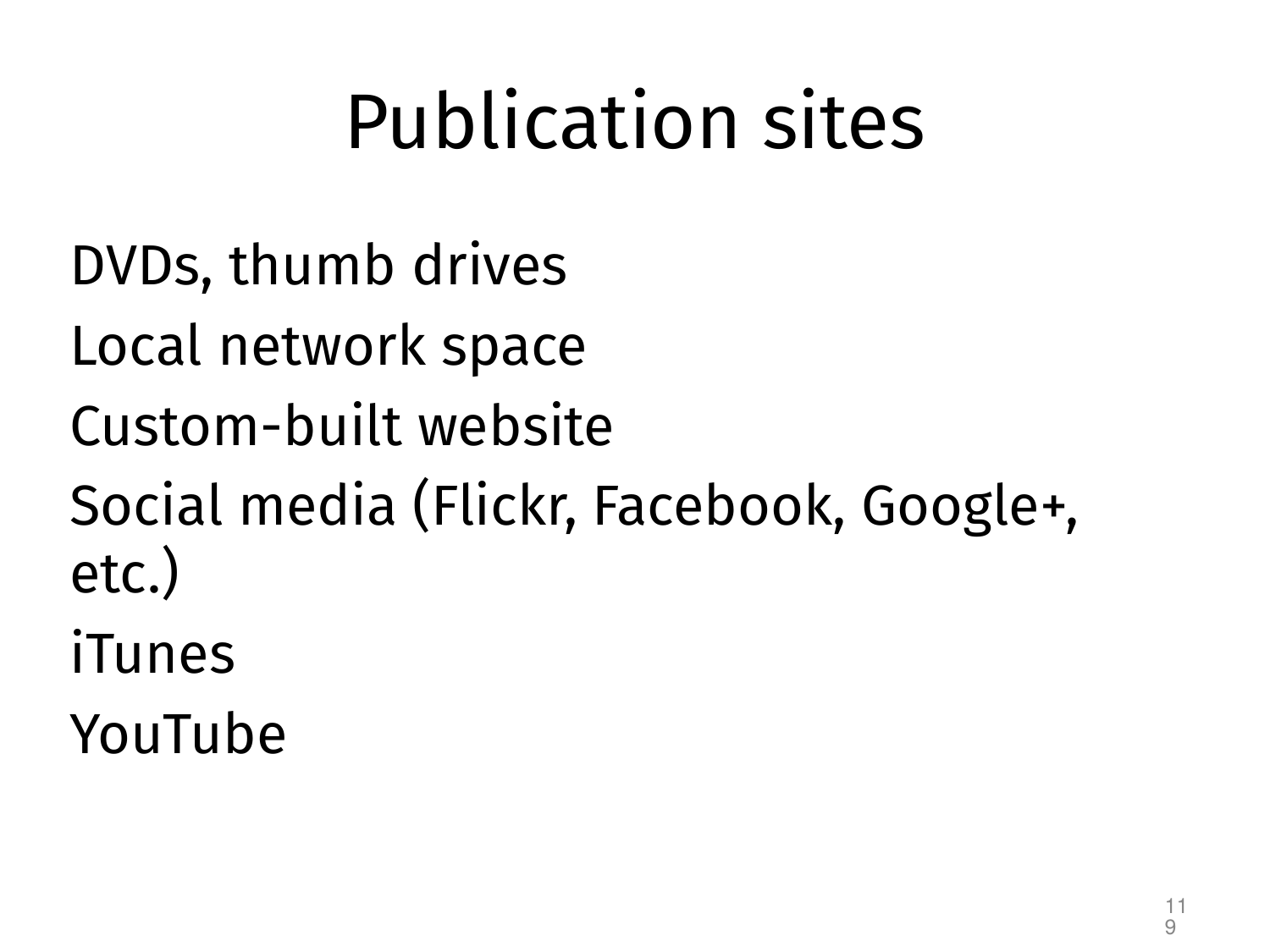

Publication sites
DVDs, thumb drives
Local network space
Custom-built website
Social media (Flickr, Facebook, Google+, etc.)
iTunes
YouTube
119